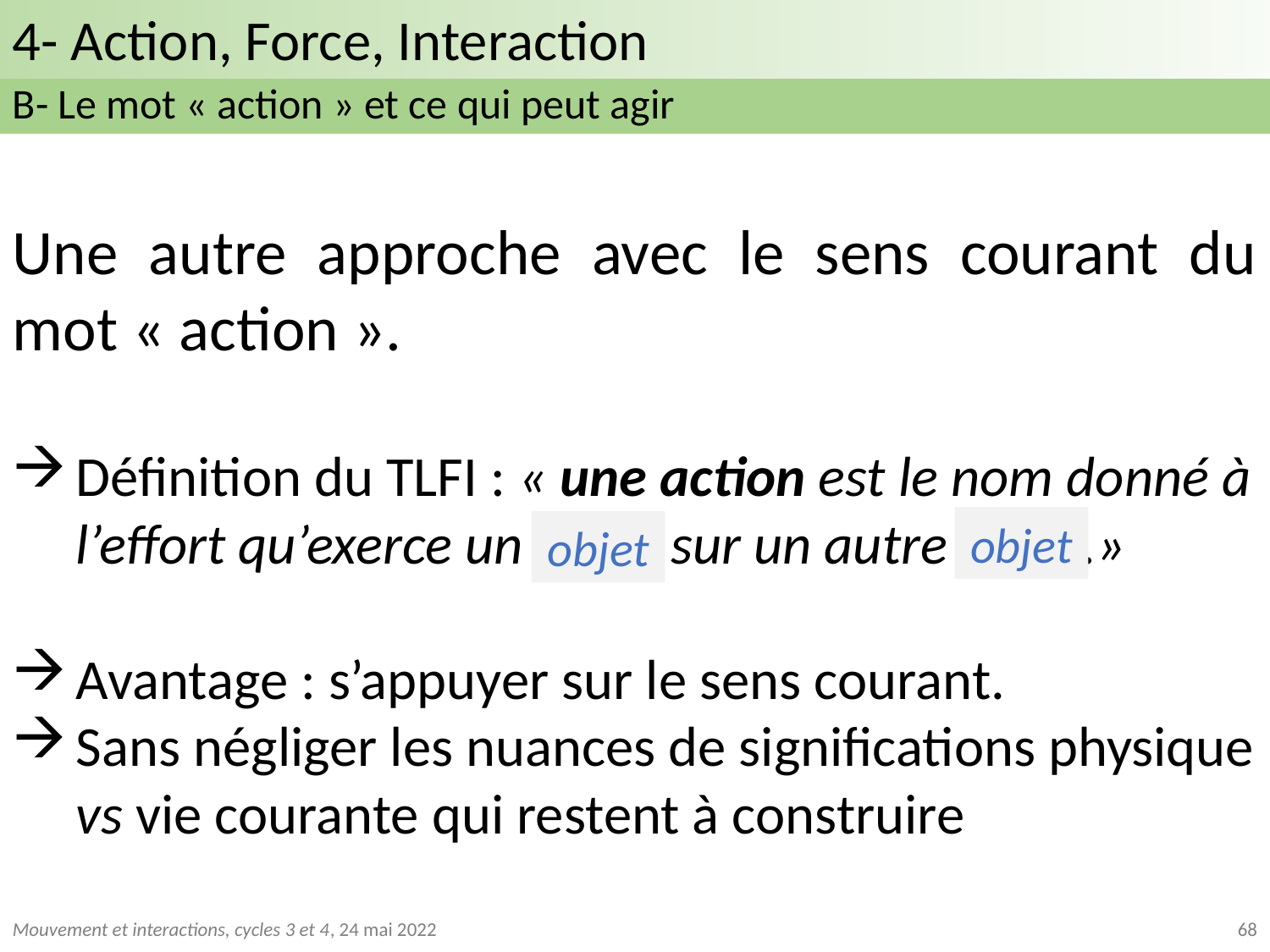

4- Action, Force, Interaction
4- Action, Force, Interaction :
B- Le mot « action » et ce qui peut agir
Une autre approche avec le sens courant du mot « action ».

Définition du TLFI : « une action est le nom donné à l’effort qu’exerce un corps sur un autre corps.»

Avantage : s’appuyer sur le sens courant.
Sans négliger les nuances de significations physique vs vie courante qui restent à construire
objet
objet